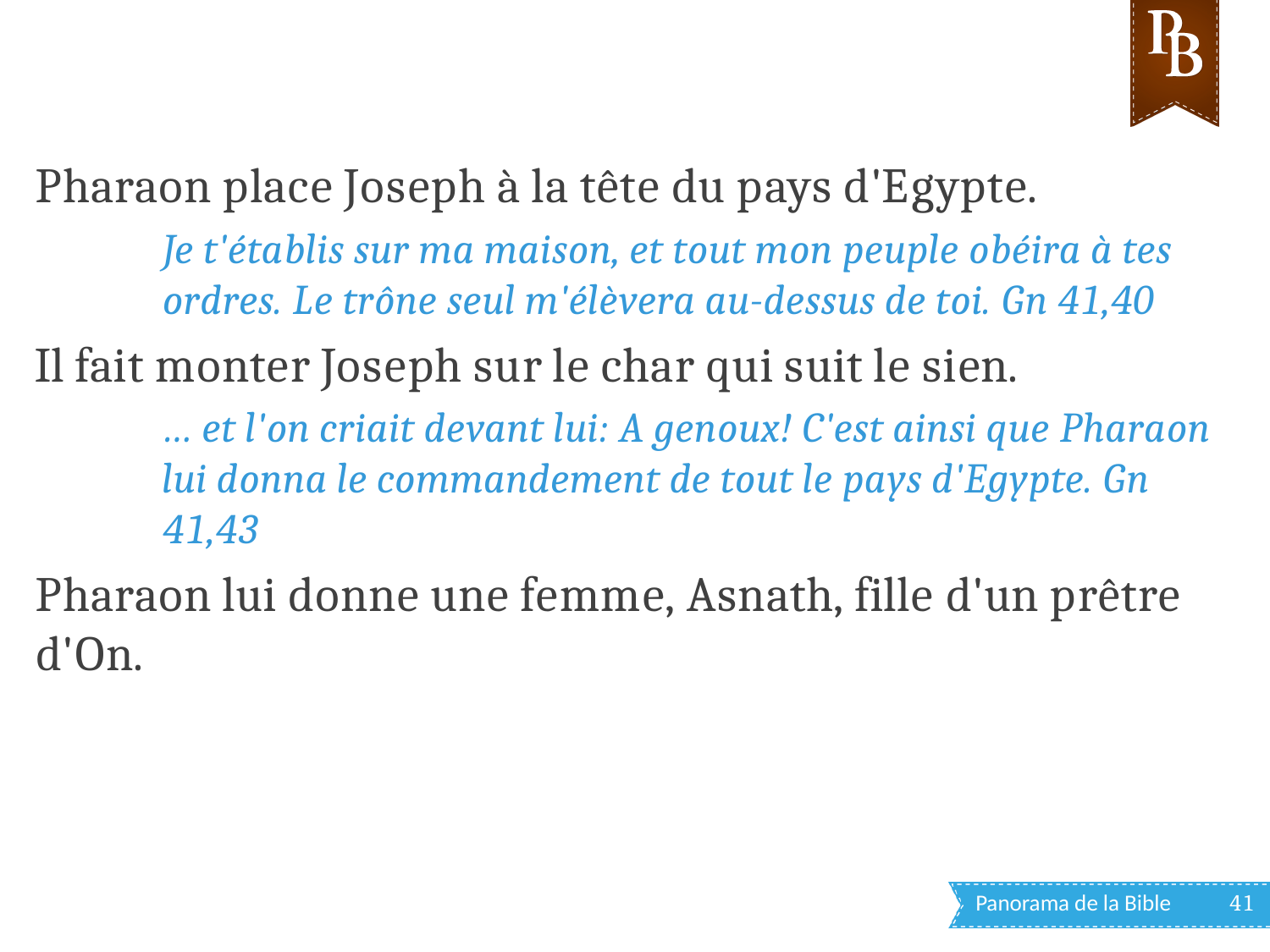

Pharaon place Joseph à la tête du pays d'Egypte.
Je t'établis sur ma maison, et tout mon peuple obéira à tes ordres. Le trône seul m'élèvera au-dessus de toi. Gn 41,40
Il fait monter Joseph sur le char qui suit le sien.
… et l'on criait devant lui: A genoux! C'est ainsi que Pharaon lui donna le commandement de tout le pays d'Egypte. Gn 41,43
Pharaon lui donne une femme, Asnath, fille d'un prêtre d'On.